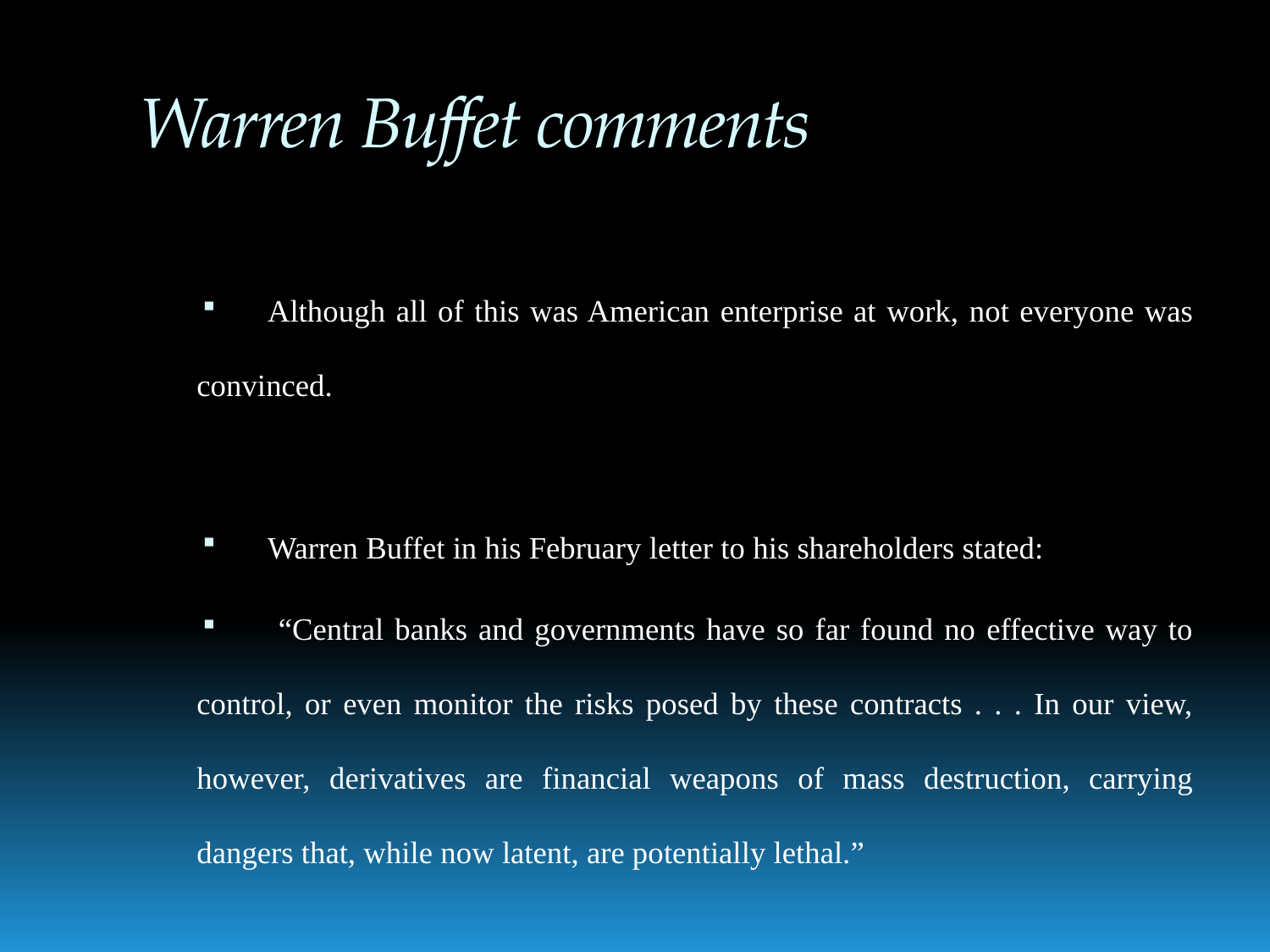

# Warren Buffet comments
Although all of this was American enterprise at work, not everyone was convinced.

Warren Buffet in his February letter to his shareholders stated:
 “Central banks and governments have so far found no effective way to control, or even monitor the risks posed by these contracts . . . In our view, however, derivatives are financial weapons of mass destruction, carrying dangers that, while now latent, are potentially lethal.”